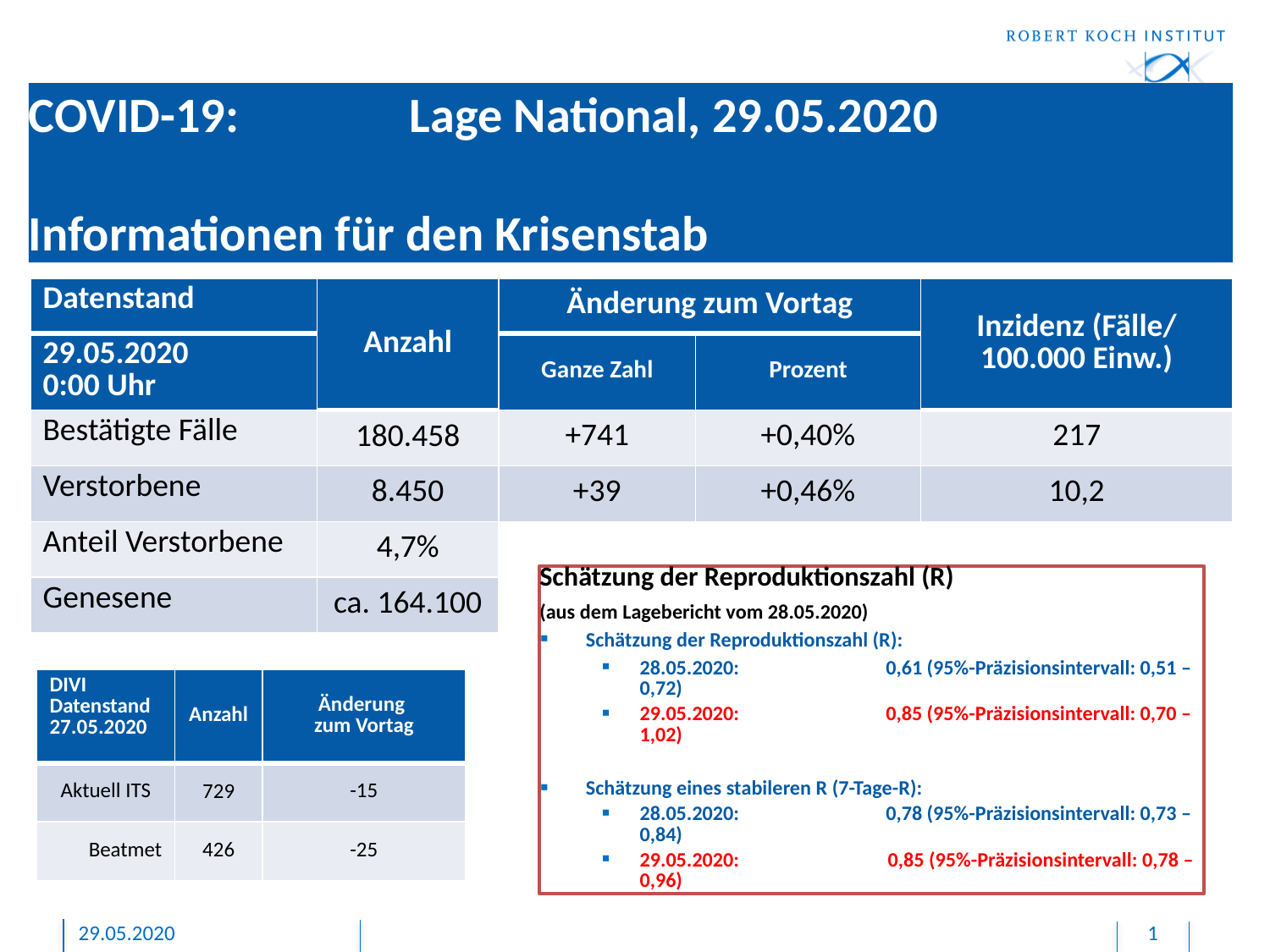

# COVID-19: 		Lage National, 29.05.2020 Informationen für den Krisenstab
| Datenstand | Anzahl | Änderung zum Vortag |  | Inzidenz (Fälle/ 100.000 Einw.) |
| --- | --- | --- | --- | --- |
| 29.05.2020 0:00 Uhr |  | Ganze Zahl | Prozent |  |
| Bestätigte Fälle | 180.458 | +741 | +0,40% | 217 |
| Verstorbene | 8.450 | +39 | +0,46% | 10,2 |
| Anteil Verstorbene | 4,7% |  |  |  |
| Genesene | ca. 164.100 |  |  |  |
Schätzung der Reproduktionszahl (R)
(aus dem Lagebericht vom 28.05.2020)
Schätzung der Reproduktionszahl (R):
28.05.2020: 		0,61 (95%-Präzisionsintervall: 0,51 – 0,72)
29.05.2020:		0,85 (95%-Präzisionsintervall: 0,70 – 1,02)

Schätzung eines stabileren R (7-Tage-R):
28.05.2020: 		0,78 (95%-Präzisionsintervall: 0,73 – 0,84)
29.05.2020:    	    0,85 (95%-Präzisionsintervall: 0,78 – 0,96)

| DIVI Datenstand 27.05.2020 | Anzahl | Änderung zum Vortag |
| --- | --- | --- |
| Aktuell ITS | 729 | -15 |
| Beatmet | 426 | -25 |
29.05.2020

1